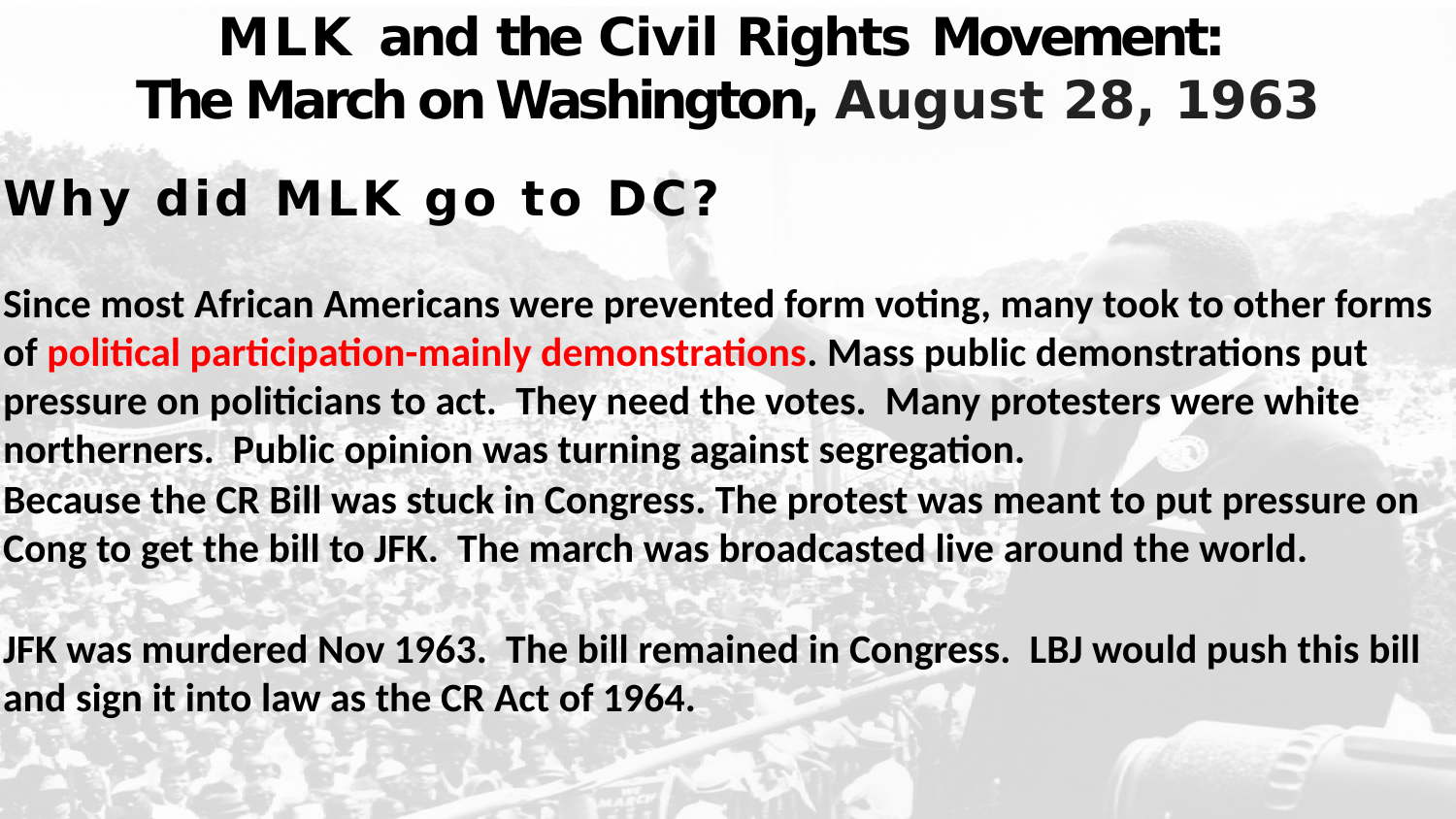

# MLK and the Civil Rights Movement: The March on Washington, August 28, 1963

Why did MLK go to DC?
Since most African Americans were prevented form voting, many took to other forms of political participation-mainly demonstrations. Mass public demonstrations put pressure on politicians to act.  They need the votes.  Many protesters were white northerners.  Public opinion was turning against segregation.
Because the CR Bill was stuck in Congress. The protest was meant to put pressure on Cong to get the bill to JFK.  The march was broadcasted live around the world.

JFK was murdered Nov 1963.  The bill remained in Congress.  LBJ would push this bill and sign it into law as the CR Act of 1964.